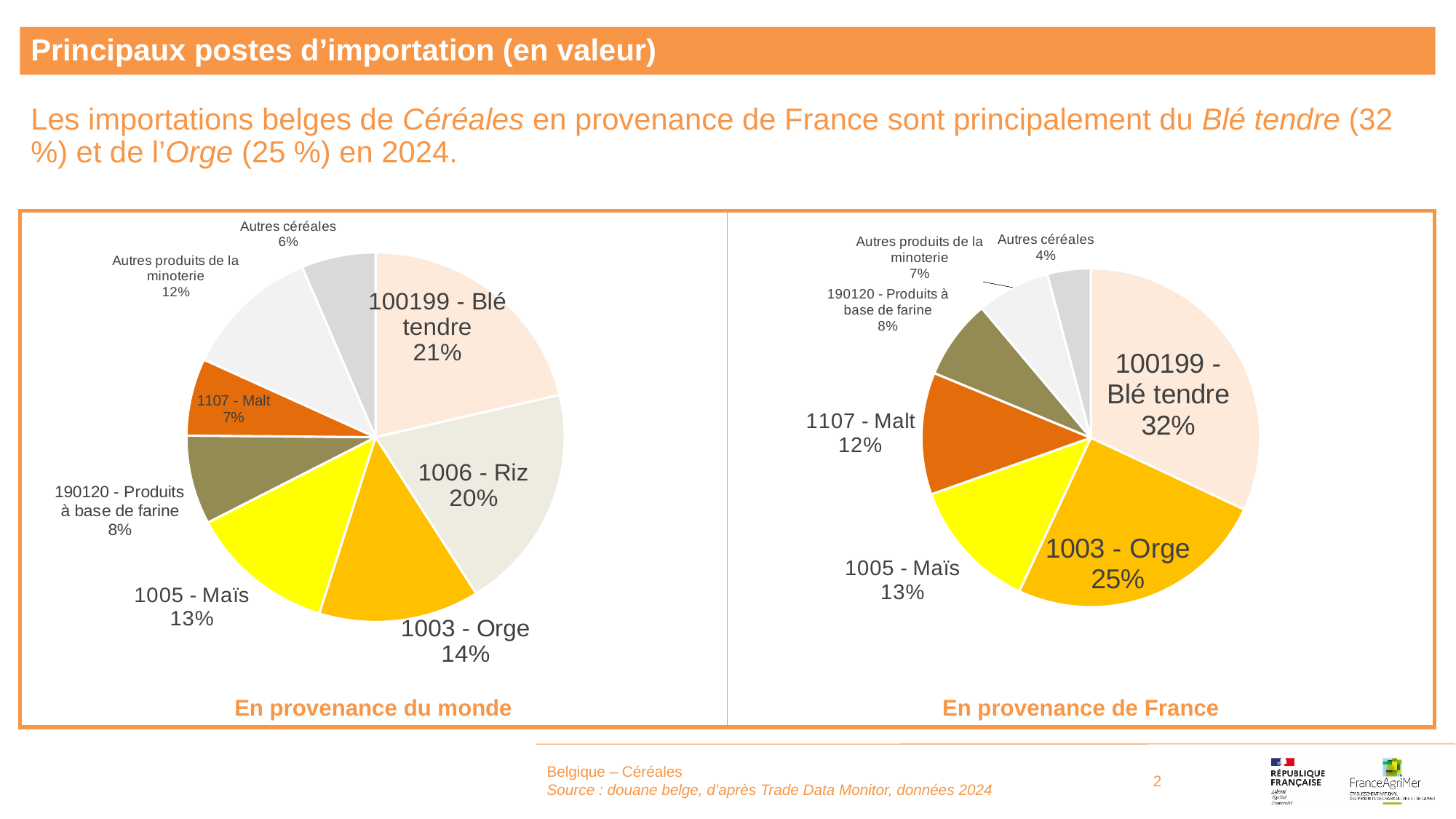

Principaux postes d’importation (en valeur)
Les importations belges de Céréales en provenance de France sont principalement du Blé tendre (32 %) et de l’Orge (25 %) en 2024.

### Chart

| Category |  |
|---|---|
| 100199 - Blé tendre | 0.3196901386539077 |
| 1003 - Orge | 0.24978218684398182 |
| 1005 - Maïs | 0.12630482407386867 |
| 1107 - Malt | 0.11651687248300856 |
| 190120 - Produits à base de farine | 0.07631531674103459 |
| Autres produits de la minoterie | 0.06997835246244896 |
| Autres céréales | 0.041412308741749705 |

### Chart

| Category |  |
|---|---|
| 100199 - Blé tendre | 0.21316716139880845 |
| 1006 - Riz | 0.1974985463473064 |
| 1003 - Orge | 0.1375448358349088 |
| 1005 - Maïs | 0.1253113107290999 |
| 190120 - Produits à base de farine | 0.07786599831671435 |
| 1107 - Malt | 0.0675777718968066 |
| Autres produits de la minoterie | 0.11752187935218936 |
| Autres céréales | 0.06351249612416612 |
Belgique – Céréales
Source : douane belge, d’après Trade Data Monitor, données 2024
2